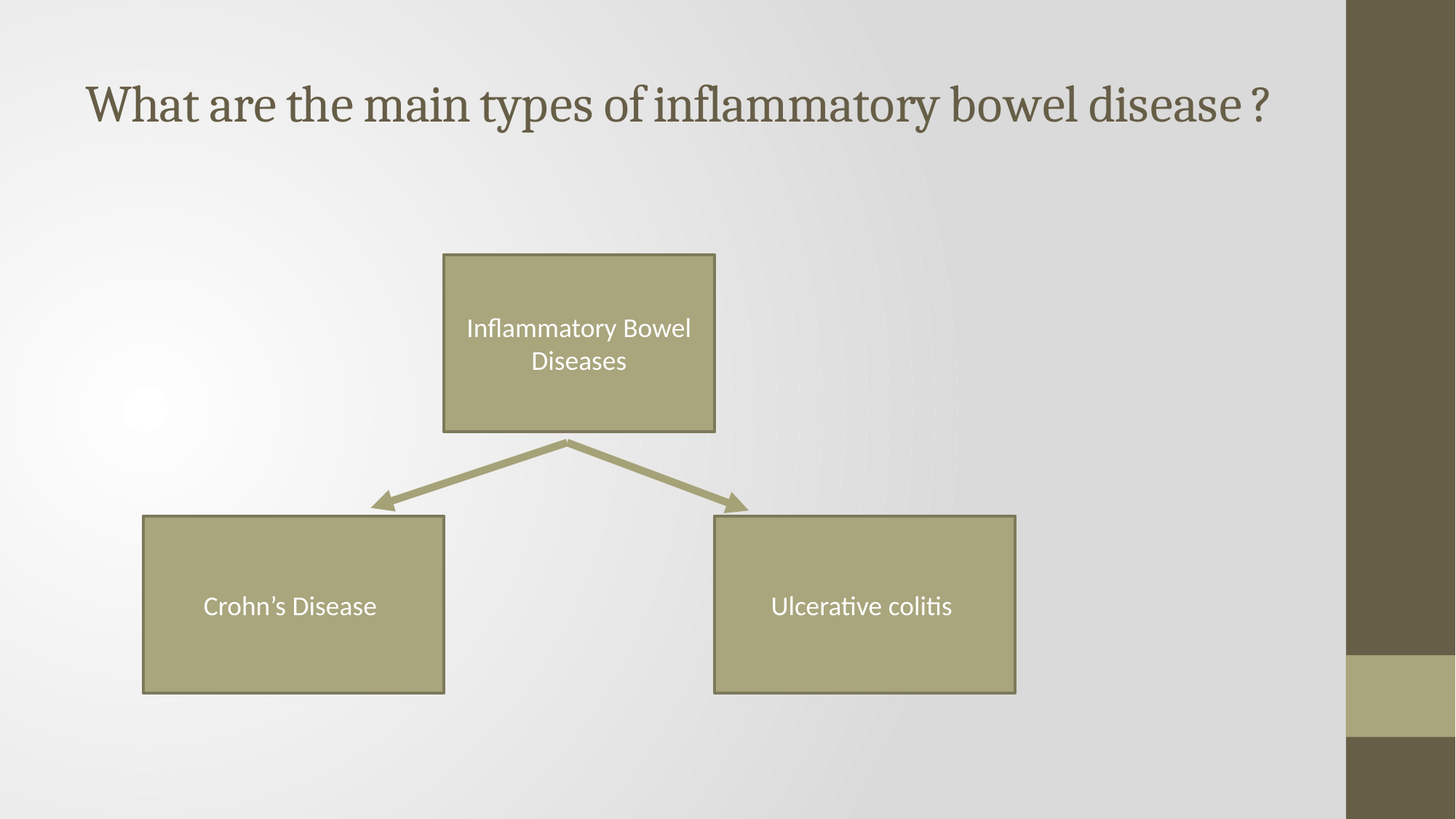

# What are the main types of inflammatory bowel disease ?

Inflammatory Bowel Diseases
Crohn’s Disease
Ulcerative colitis